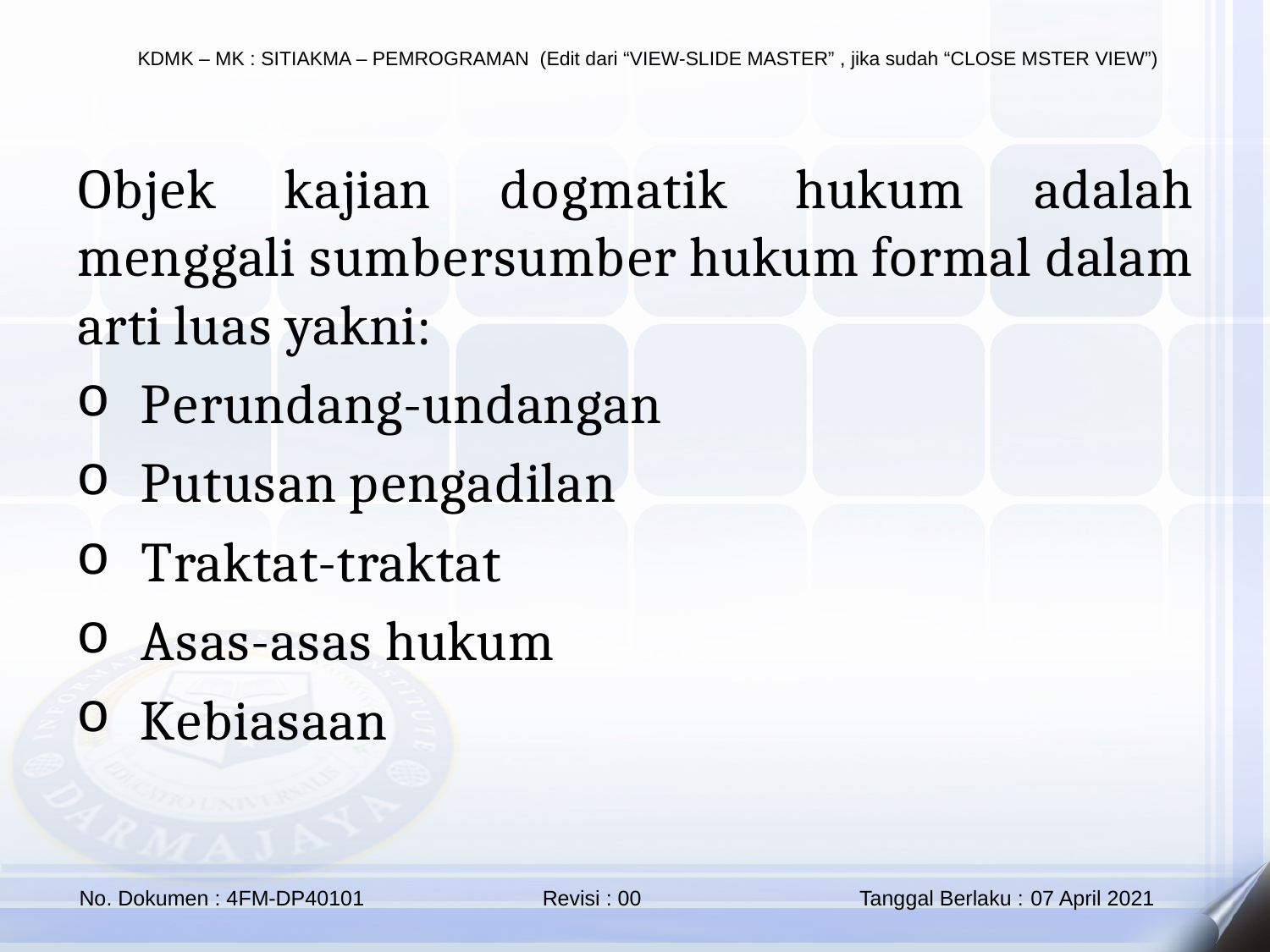

Objek kajian dogmatik hukum adalah menggali sumbersumber hukum formal dalam arti luas yakni:
Perundang-undangan
Putusan pengadilan
Traktat-traktat
Asas-asas hukum
Kebiasaan